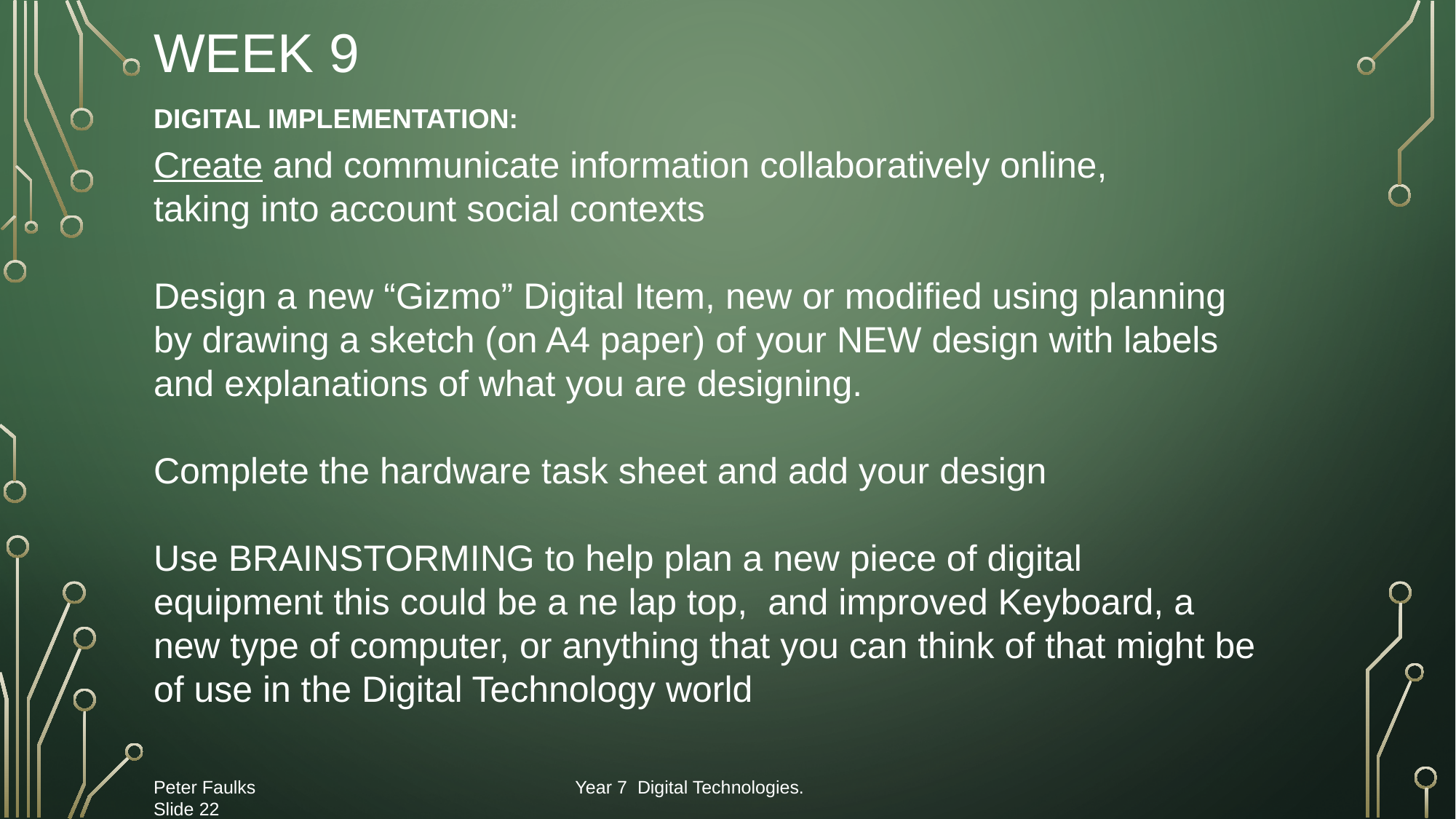

# Week 9
Digital Implementation:

Create and communicate information collaboratively online,
taking into account social contexts

Design a new “Gizmo” Digital Item, new or modified using planning by drawing a sketch (on A4 paper) of your NEW design with labels and explanations of what you are designing.

Complete the hardware task sheet and add your design

Use BRAINSTORMING to help plan a new piece of digital equipment this could be a ne lap top,  and improved Keyboard, a new type of computer, or anything that you can think of that might be of use in the Digital Technology world
Peter Faulks                                                               Year 7  Digital Technologies.                                                                             Slide 22